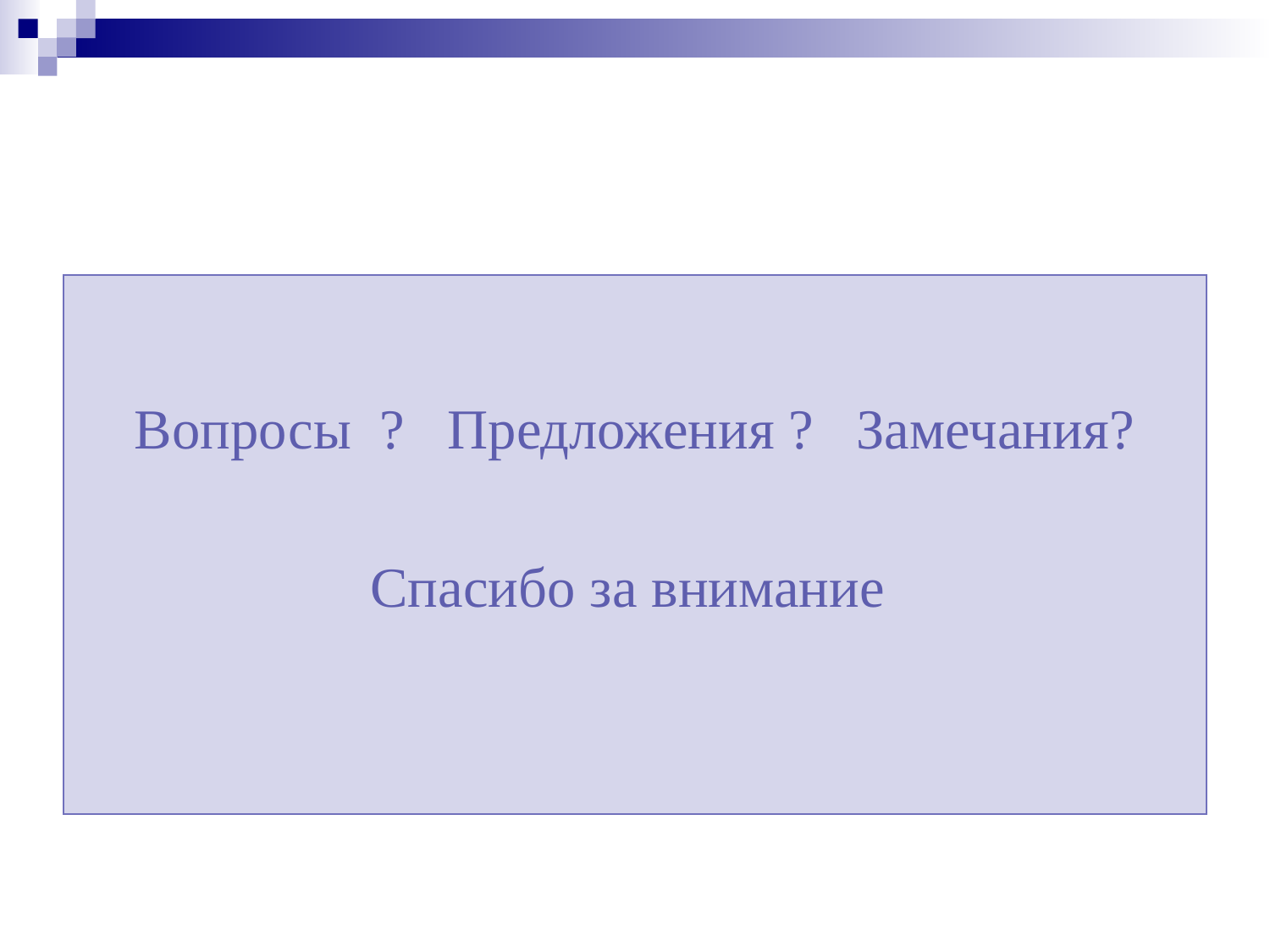

#
Вопросы  ?   Предложения ?   Замечания?

Спасибо за внимание